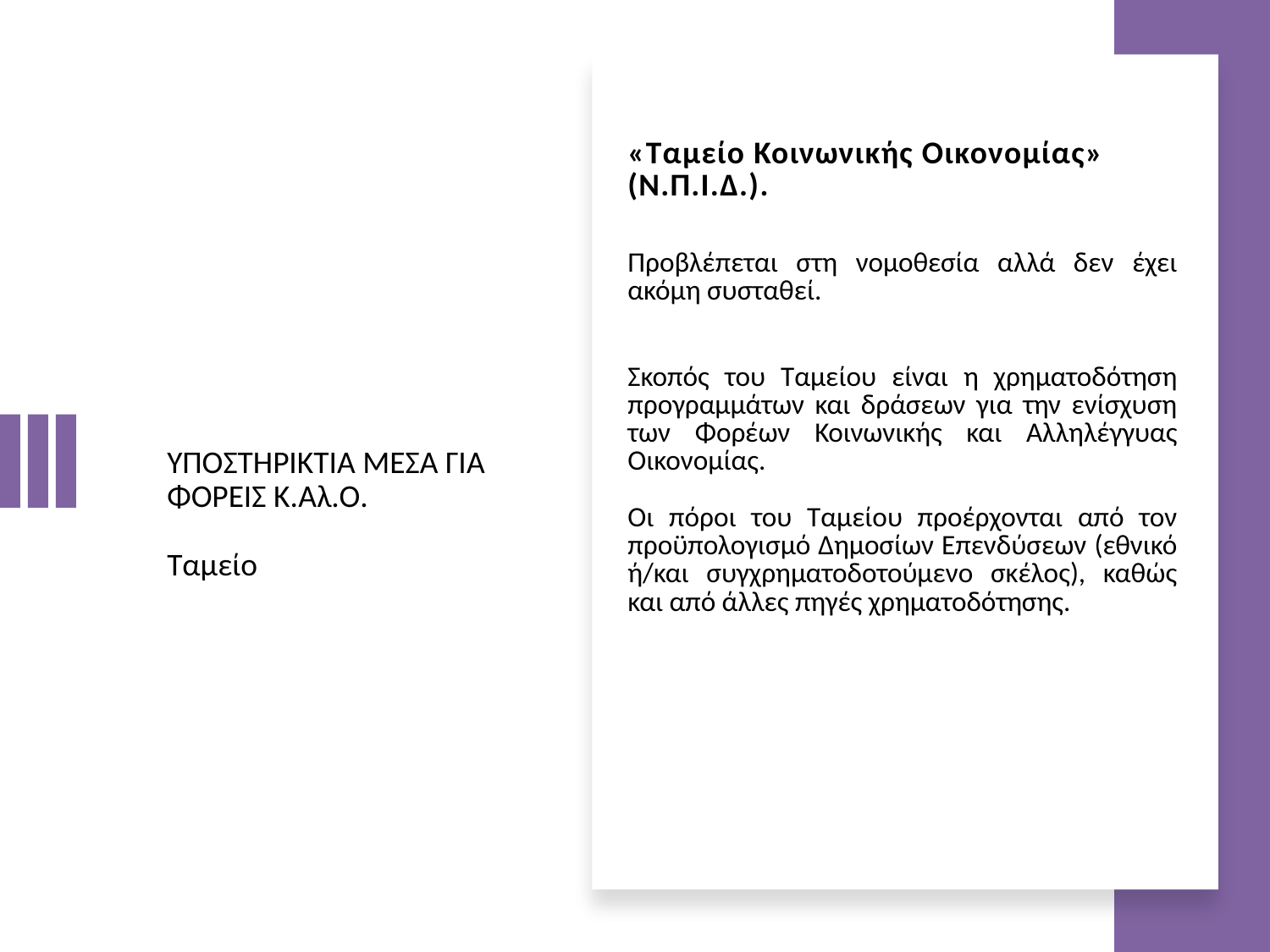

| «Ταμείο Κοινωνικής Οικονομίας» (Ν.Π.Ι.Δ.). |
| --- |
| Προβλέπεται στη νομοθεσία αλλά δεν έχει ακόμη συσταθεί. |
| Σκοπός του Ταμείου είναι η χρηματοδότηση προγραμμάτων και δράσεων για την ενίσχυση των Φορέων Κοινωνικής και Αλληλέγγυας Οικονομίας. Οι πόροι του Ταμείου προέρχονται από τον προϋπολογισμό Δημοσίων Επενδύσεων (εθνικό ή/και συγχρηματοδοτούμενο σκέλος), καθώς και από άλλες πηγές χρηματοδότησης. |
# ΥΠΟΣΤΗΡΙΚΤΙΑ ΜΕΣΑ ΓΙΑ ΦΟΡΕΙΣ Κ.Αλ.Ο. Ταμείο